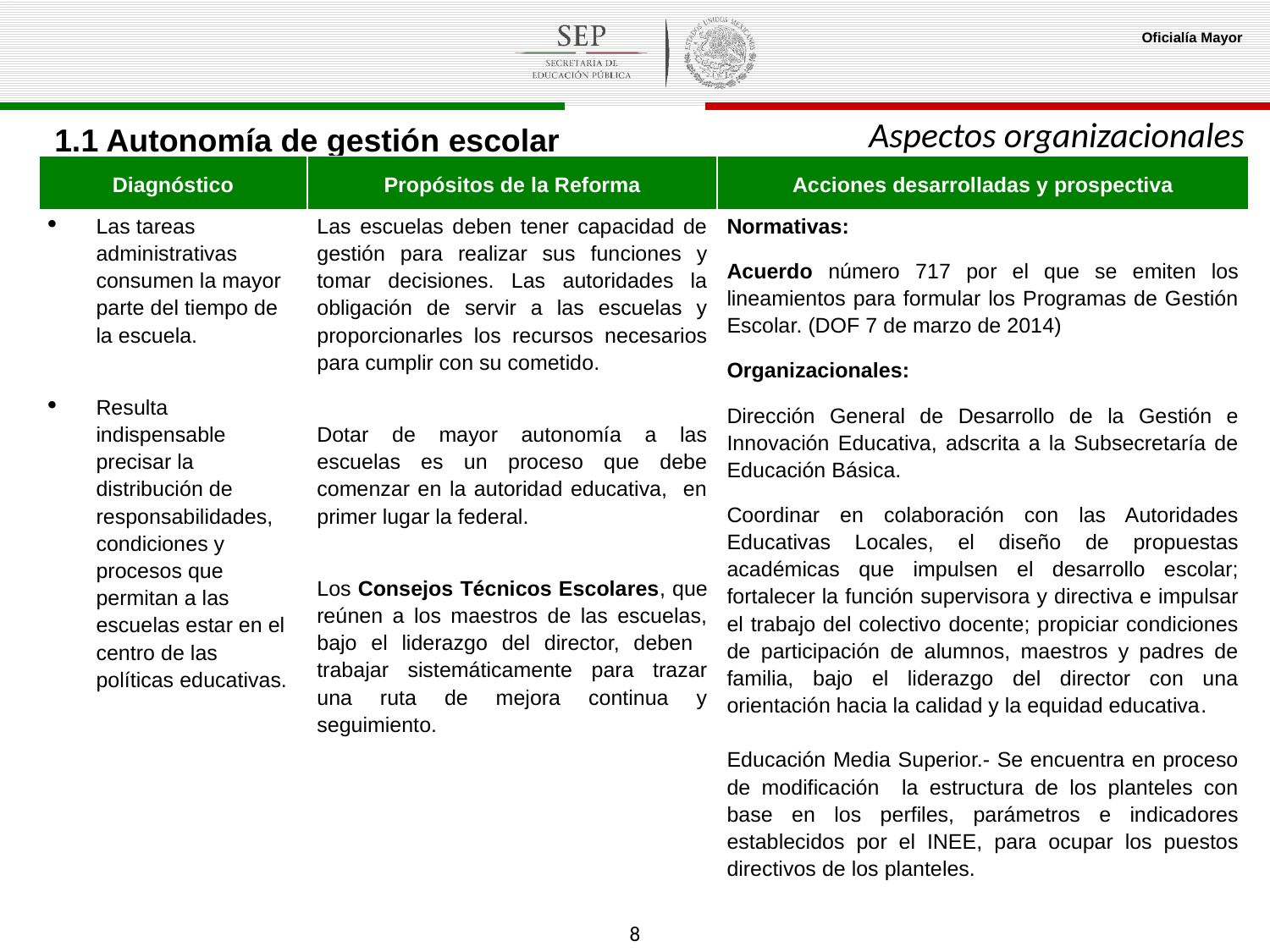

Aspectos organizacionales
1.1 Autonomía de gestión escolar
| Diagnóstico | Propósitos de la Reforma | Acciones desarrolladas y prospectiva |
| --- | --- | --- |
| Las tareas administrativas consumen la mayor parte del tiempo de la escuela.   Resulta indispensable precisar la distribución de responsabilidades, condiciones y procesos que permitan a las escuelas estar en el centro de las políticas educativas. | Las escuelas deben tener capacidad de gestión para realizar sus funciones y tomar decisiones. Las autoridades la obligación de servir a las escuelas y proporcionarles los recursos necesarios para cumplir con su cometido.   Dotar de mayor autonomía a las escuelas es un proceso que debe comenzar en la autoridad educativa, en primer lugar la federal.   Los Consejos Técnicos Escolares, que reúnen a los maestros de las escuelas, bajo el liderazgo del director, deben trabajar sistemáticamente para trazar una ruta de mejora continua y seguimiento. | Normativas: Acuerdo número 717 por el que se emiten los lineamientos para formular los Programas de Gestión Escolar. (DOF 7 de marzo de 2014) Organizacionales: Dirección General de Desarrollo de la Gestión e Innovación Educativa, adscrita a la Subsecretaría de Educación Básica. Coordinar en colaboración con las Autoridades Educativas Locales, el diseño de propuestas académicas que impulsen el desarrollo escolar; fortalecer la función supervisora y directiva e impulsar el trabajo del colectivo docente; propiciar condiciones de participación de alumnos, maestros y padres de familia, bajo el liderazgo del director con una orientación hacia la calidad y la equidad educativa. Educación Media Superior.- Se encuentra en proceso de modificación la estructura de los planteles con base en los perfiles, parámetros e indicadores establecidos por el INEE, para ocupar los puestos directivos de los planteles. |